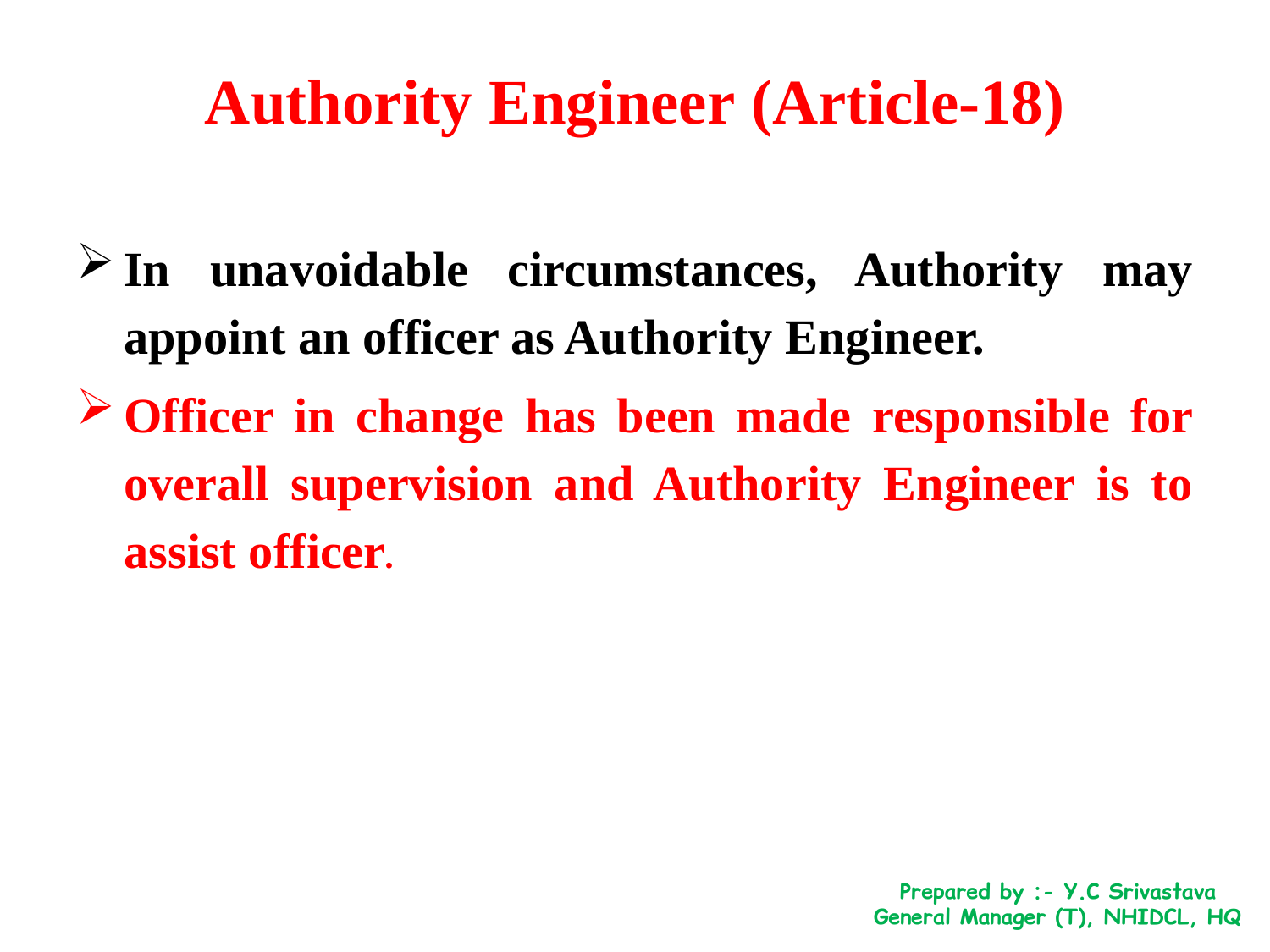

# Authority Engineer (Article-18)
In unavoidable circumstances, Authority may appoint an officer as Authority Engineer.
Officer in change has been made responsible for overall supervision and Authority Engineer is to assist officer.

Prepared by :- Y.C Srivastava
General Manager (T), NHIDCL, HQ